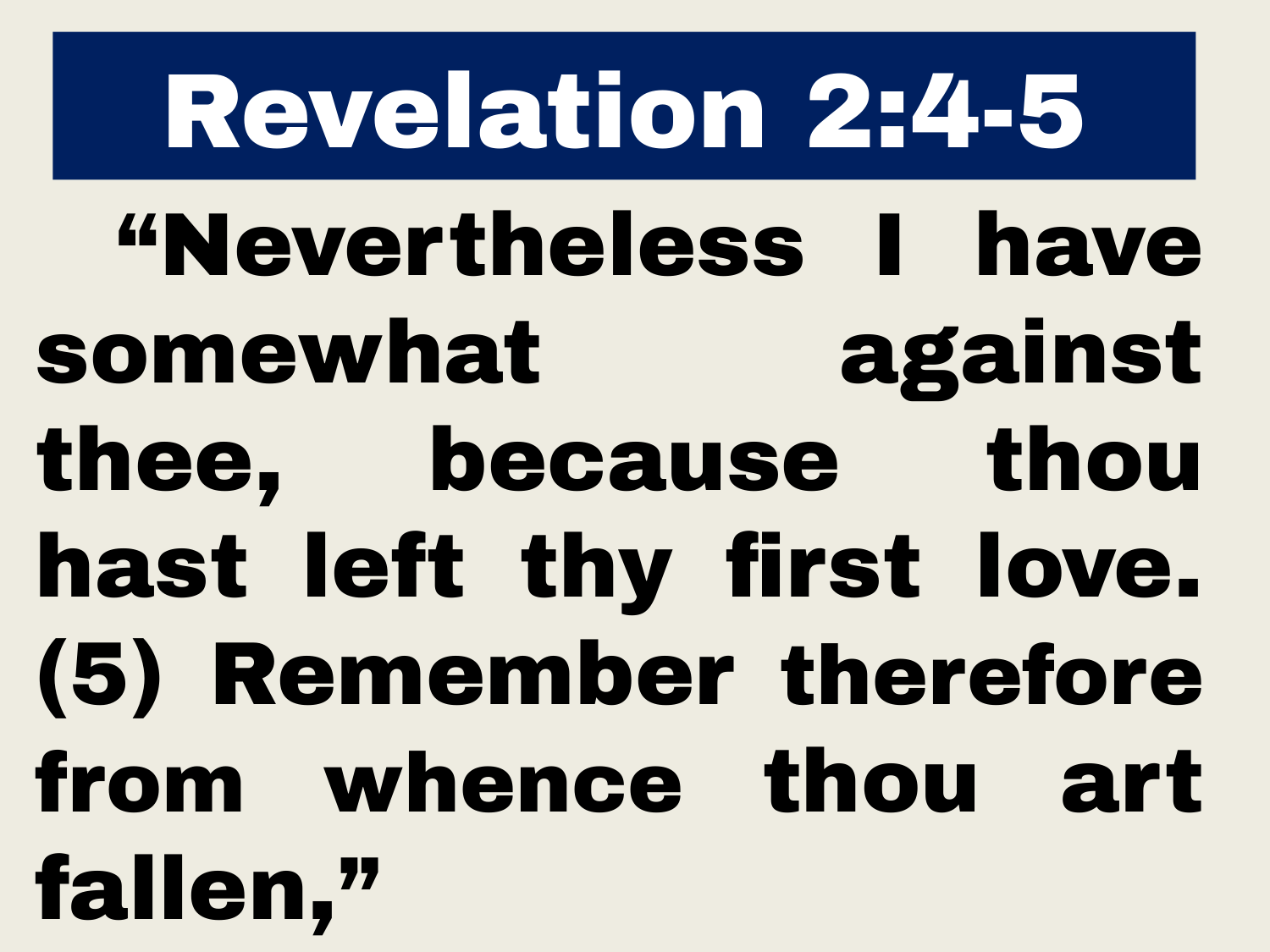

# Revelation 2:4-5
  “Nevertheless I have somewhat against thee, because thou hast left thy first love. (5) Remember therefore from whence thou art fallen,”